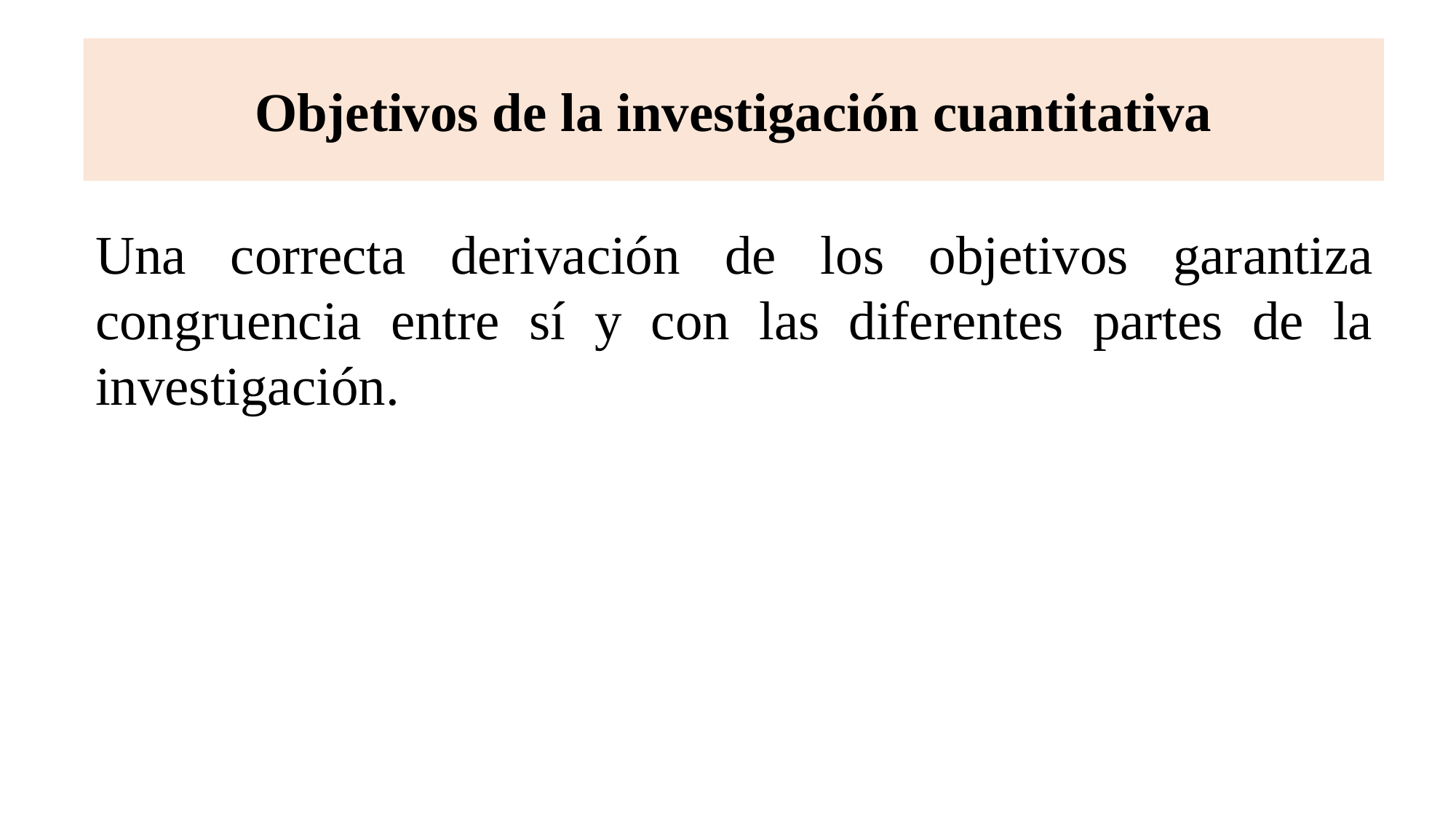

# Objetivos de la investigación cuantitativa
Una correcta derivación de los objetivos garantiza congruencia entre sí y con las diferentes partes de la investigación.